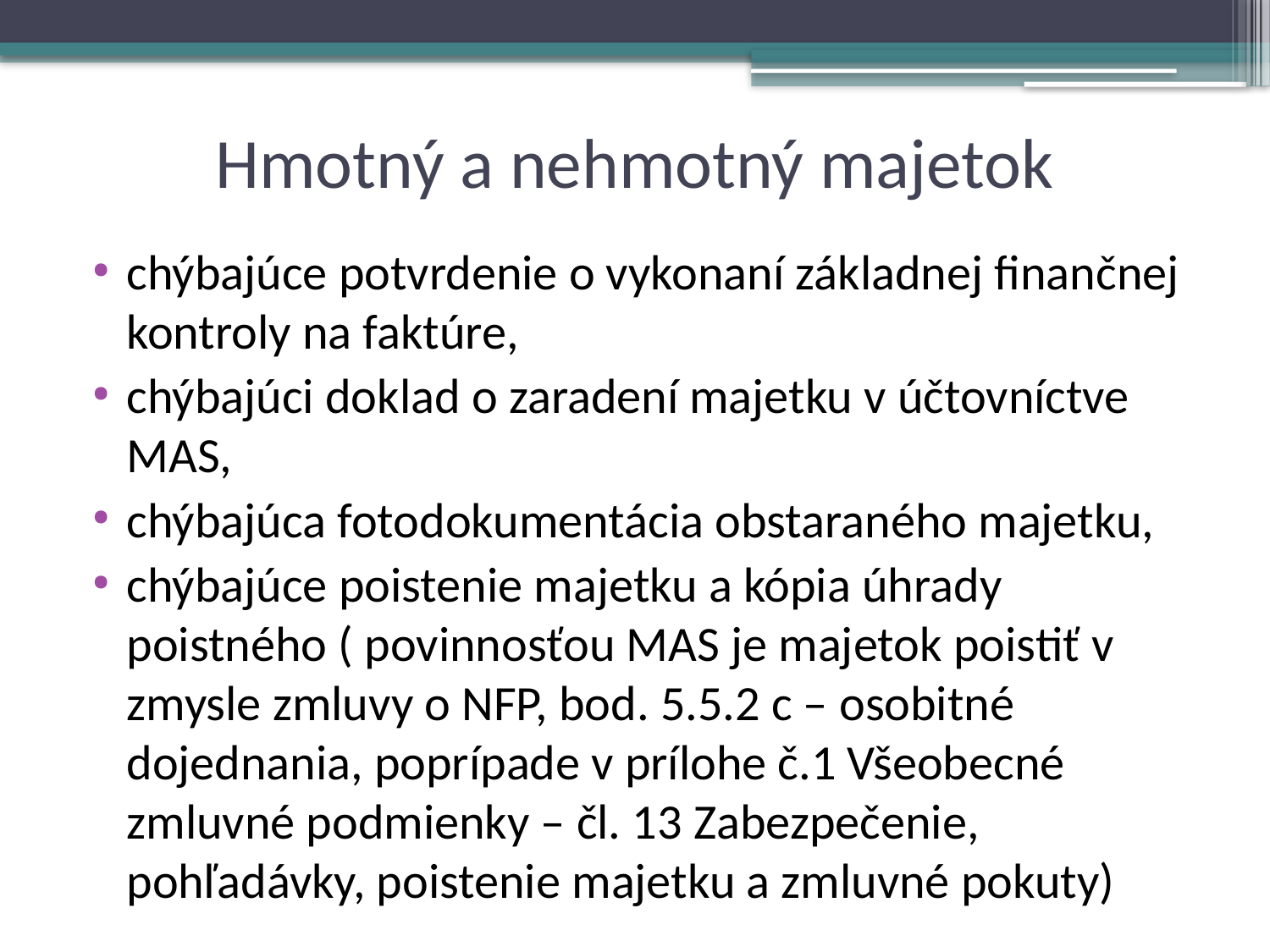

# Hmotný a nehmotný majetok
chýbajúce potvrdenie o vykonaní základnej finančnej kontroly na faktúre,
chýbajúci doklad o zaradení majetku v účtovníctve MAS,
chýbajúca fotodokumentácia obstaraného majetku,
chýbajúce poistenie majetku a kópia úhrady poistného ( povinnosťou MAS je majetok poistiť v zmysle zmluvy o NFP, bod. 5.5.2 c – osobitné dojednania, poprípade v prílohe č.1 Všeobecné zmluvné podmienky – čl. 13 Zabezpečenie, pohľadávky, poistenie majetku a zmluvné pokuty)